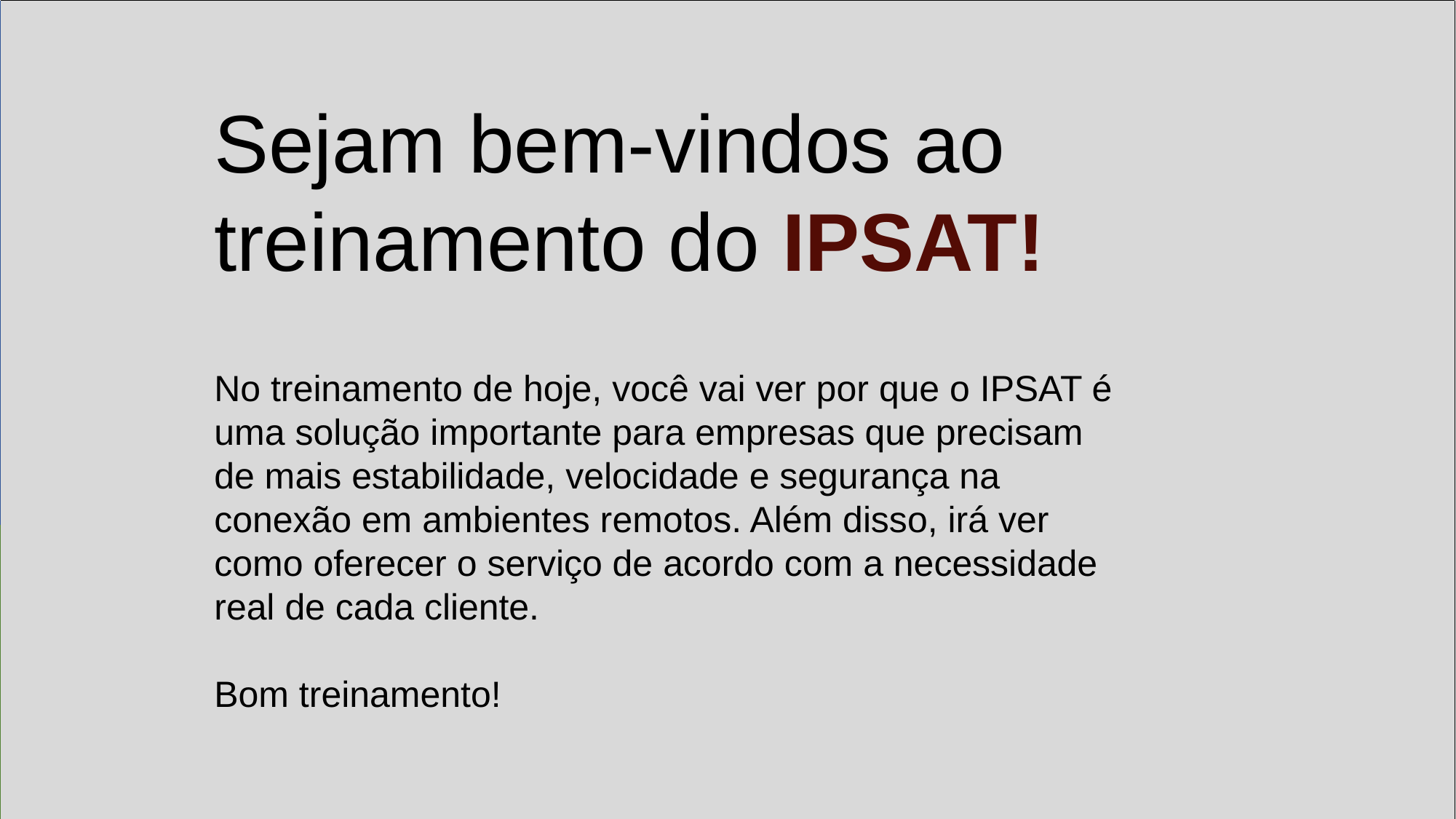

Sejam bem-vindos ao treinamento do IPSAT!
No treinamento de hoje, você vai ver por que o IPSAT é uma solução importante para empresas que precisam de mais estabilidade, velocidade e segurança na conexão em ambientes remotos. Além disso, irá ver como oferecer o serviço de acordo com a necessidade real de cada cliente.

Bom treinamento!